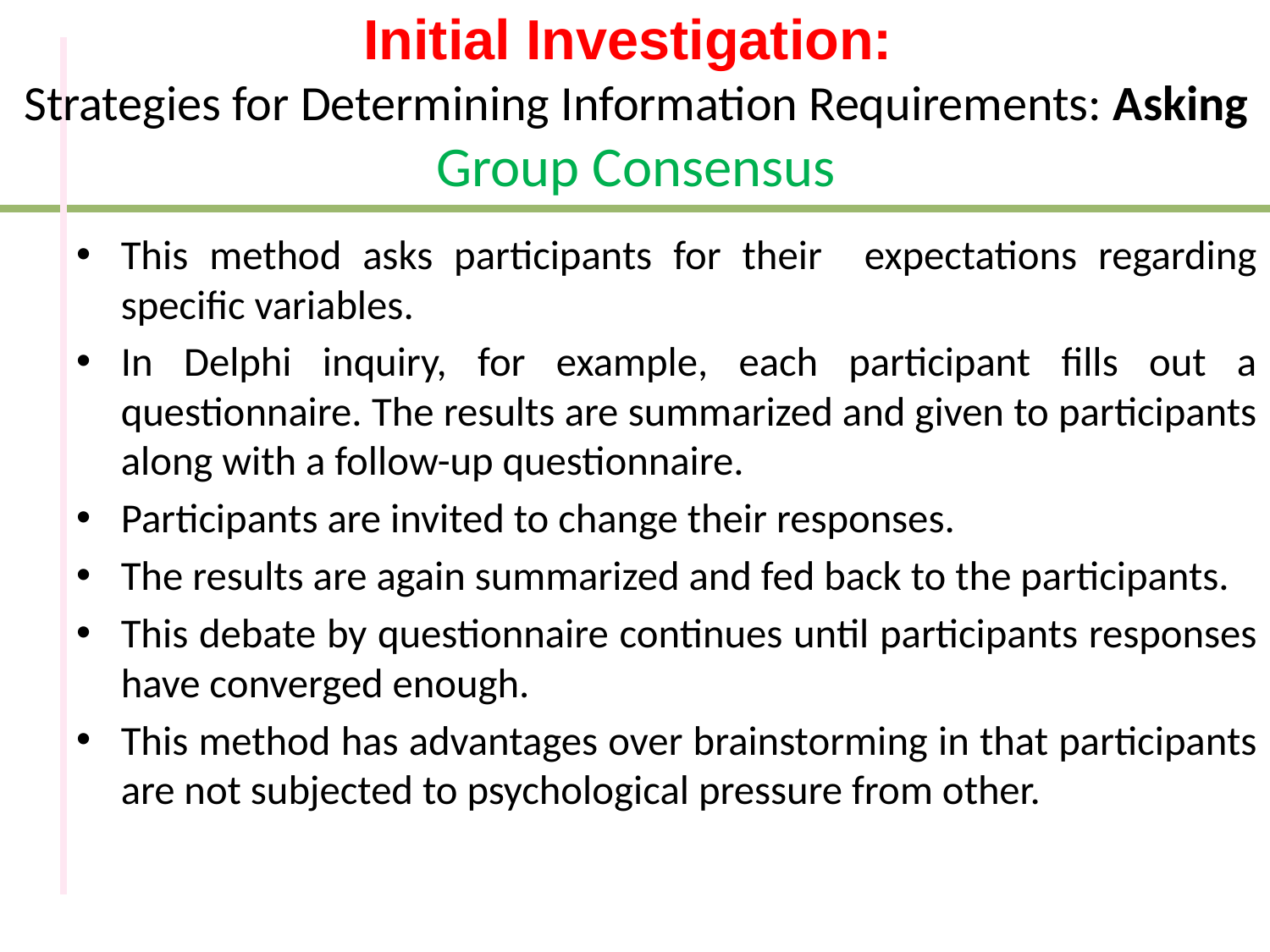

Initial Investigation:
Strategies for Determining Information Requirements: Asking
Group Consensus
This method asks participants for their  expectations regarding specific variables.
In Delphi inquiry, for example, each participant fills out a questionnaire. The results are summarized and given to participants along with a follow-up questionnaire.
Participants are invited to change their responses.
The results are again summarized and fed back to the participants.
This debate by questionnaire continues until participants responses have converged enough.
This method has advantages over brainstorming in that participants are not subjected to psychological pressure from other.